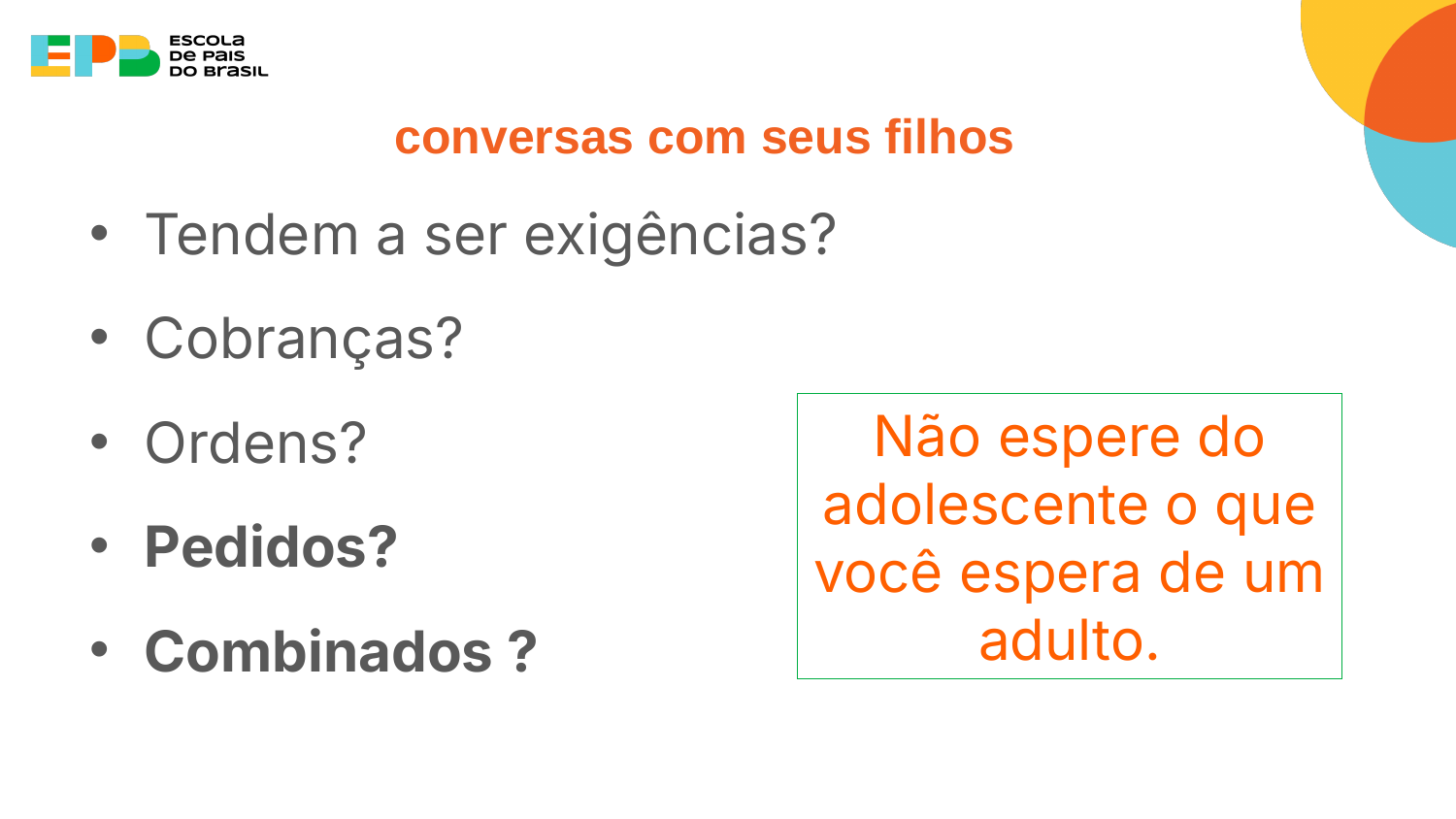

# conversas com seus filhos
Tendem a ser exigências?
Cobranças?
Ordens?
Pedidos?
Combinados ?
Não espere do adolescente o que você espera de um adulto.